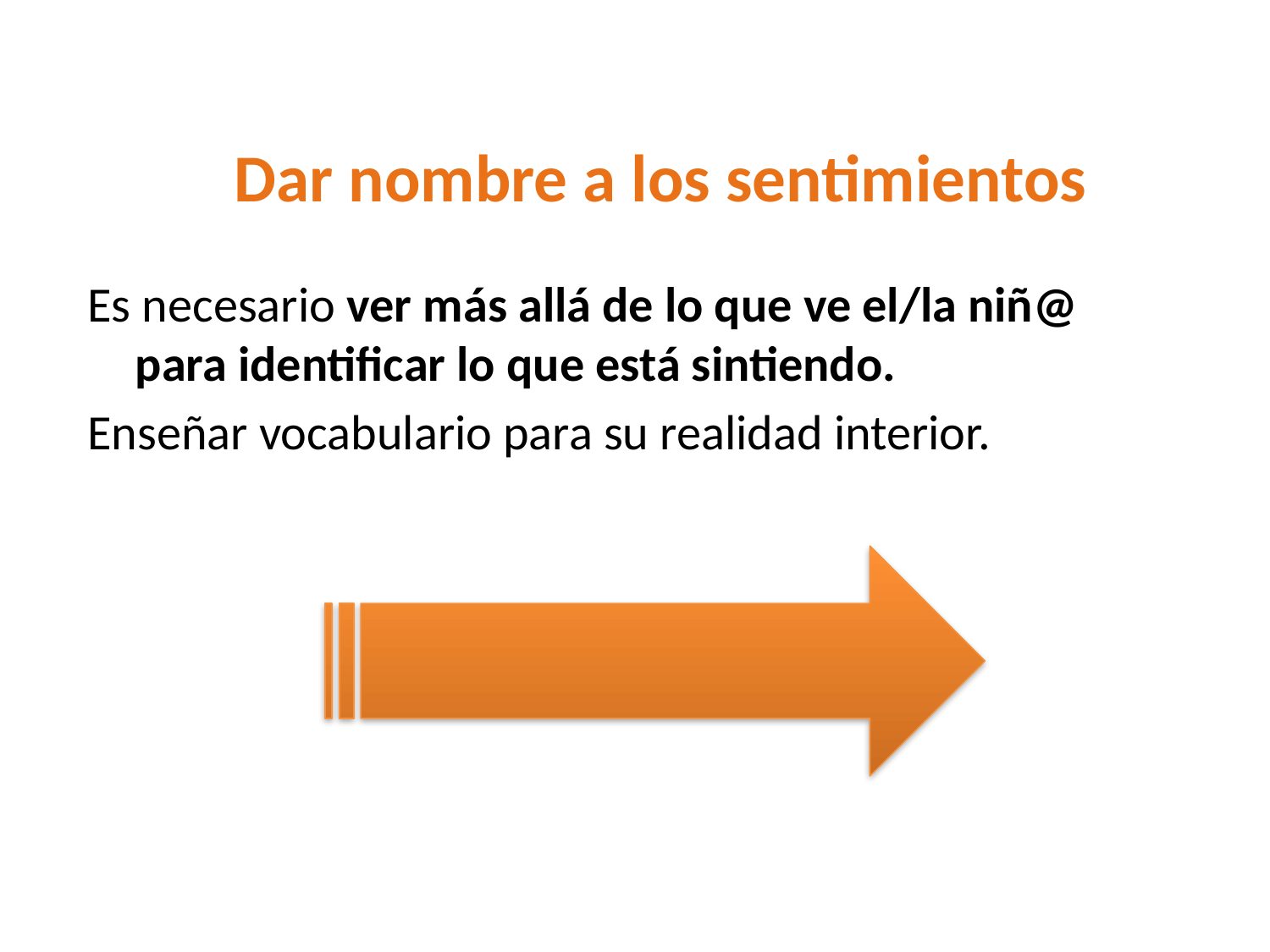

# Dar nombre a los sentimientos
Es necesario ver más allá de lo que ve el/la niñ@ para identificar lo que está sintiendo.
Enseñar vocabulario para su realidad interior.